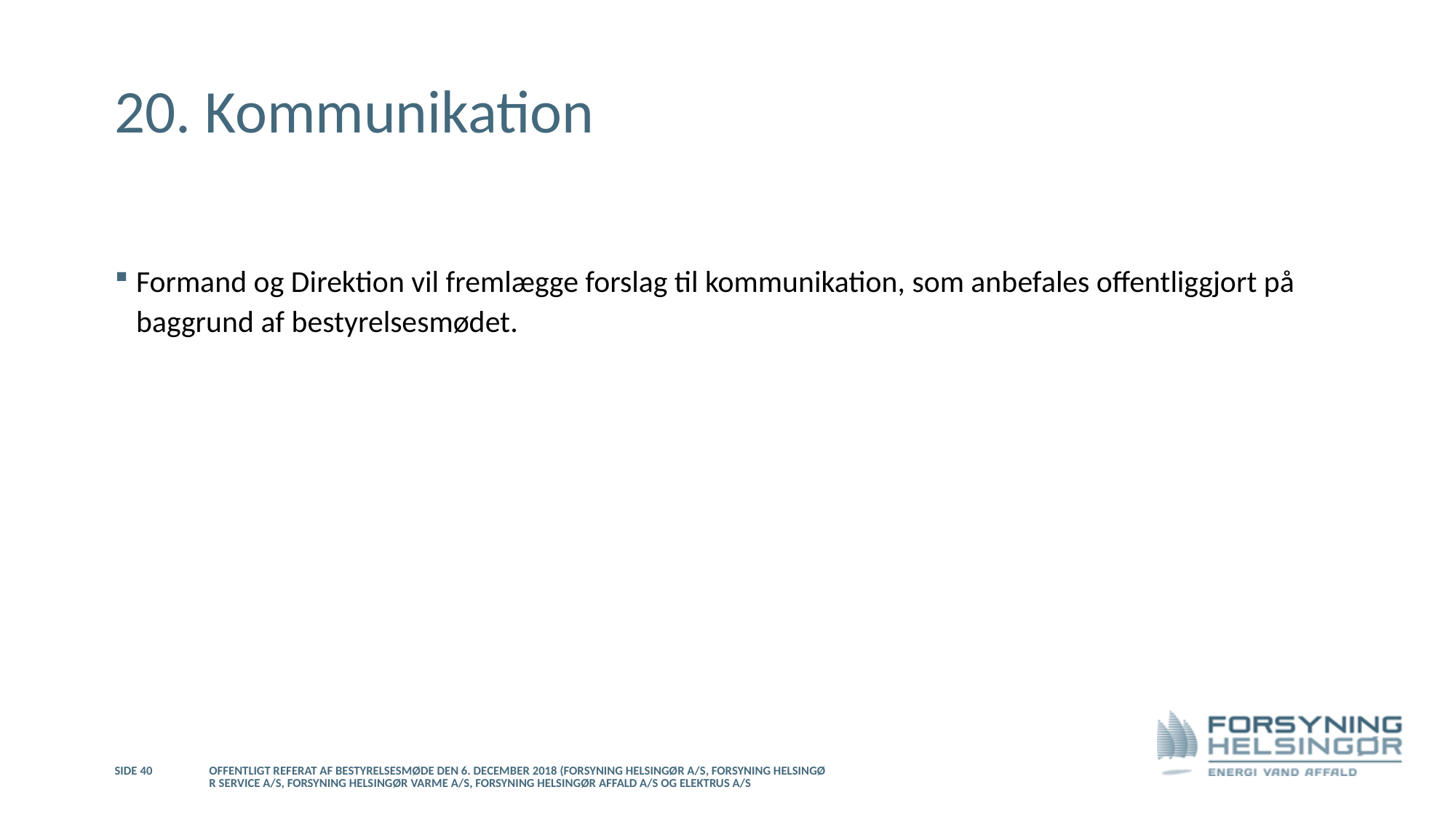

# 20. Kommunikation
Formand og Direktion vil fremlægge forslag til kommunikation, som anbefales offentliggjort på baggrund af bestyrelsesmødet.

Side 40
Offentligt referat af bestyrelsesmøde den 6. december 2018 (Forsyning Helsingør A/S, Forsyning Helsingør Service A/S, Forsyning Helsingør Varme A/S, Forsyning Helsingør Affald A/S og Elektrus A/S